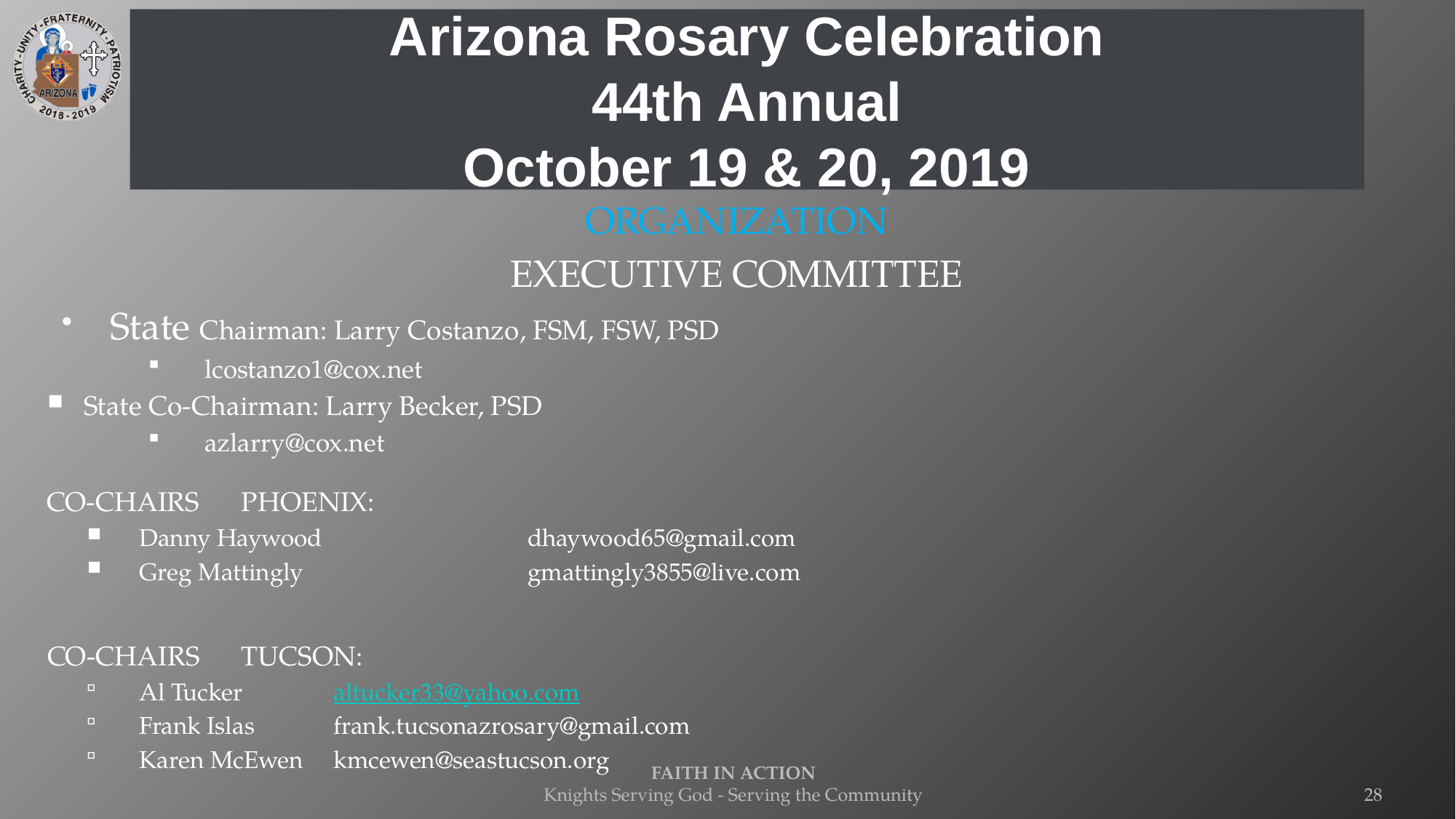

# Arizona Rosary Celebration 44th Annual October 19 & 20, 2019
ORGANIZATION
EXECUTIVE COMMITTEE
State Chairman: Larry Costanzo, FSM, FSW, PSD
lcostanzo1@cox.net
State Co-Chairman: Larry Becker, PSD
azlarry@cox.net

CO-CHAIRS		PHOENIX:
Danny Haywood 	dhaywood65@gmail.com
Greg Mattingly	gmattingly3855@live.com

CO-CHAIRS	TUCSON:
Al Tucker			altucker33@yahoo.com
Frank Islas		frank.tucsonazrosary@gmail.com
Karen McEwen		kmcewen@seastucson.org
FAITH IN ACTION
Knights Serving God - Serving the Community
28